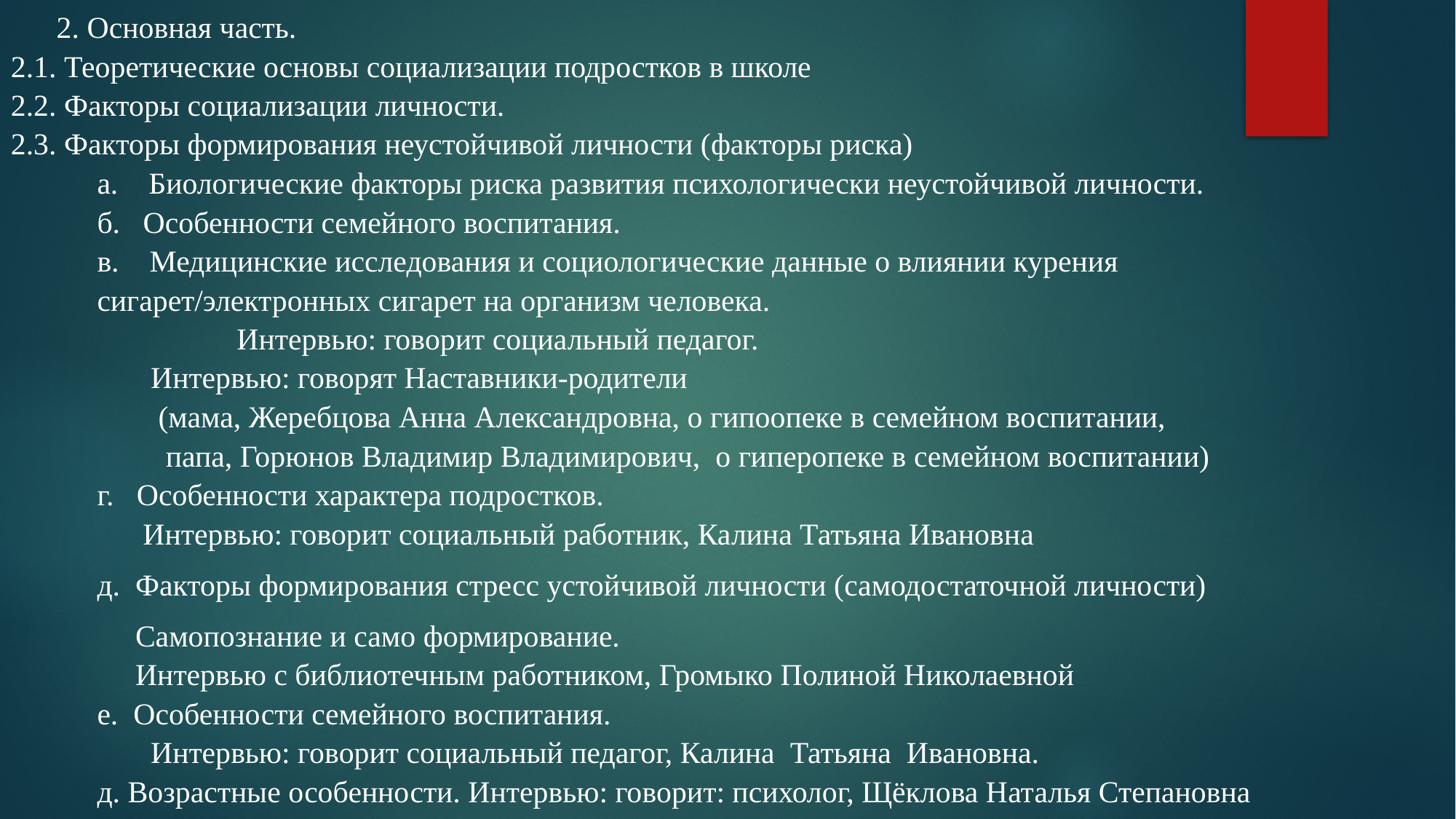

2. Основная часть.
2.1. Теоретические основы социализации подростков в школе
2.2. Факторы социализации личности.
2.3. Факторы формирования неустойчивой личности (факторы риска)
а.    Биологические факторы риска развития психологически неустойчивой личности.
б.   Особенности семейного воспитания.
в.    Медицинские исследования и социологические данные о влиянии курения        сигарет/электронных сигарет на организм человека.
	    Интервью: говорит социальный педагог.
       Интервью: говорят Наставники-родители
        (мама, Жеребцова Анна Александровна, о гипоопеке в семейном воспитании,
         папа, Горюнов Владимир Владимирович,  о гиперопеке в семейном воспитании)
г.   Особенности характера подростков.
      Интервью: говорит социальный работник, Калина Татьяна Ивановна
д.  Факторы формирования стресс устойчивой личности (самодостаточной личности)
     Самопознание и само формирование.
     Интервью с библиотечным работником, Громыко Полиной Николаевной
е.  Особенности семейного воспитания.
       Интервью: говорит социальный педагог, Калина  Татьяна  Ивановна.
д. Возрастные особенности. Интервью: говорит: психолог, Щёклова Наталья Степановна